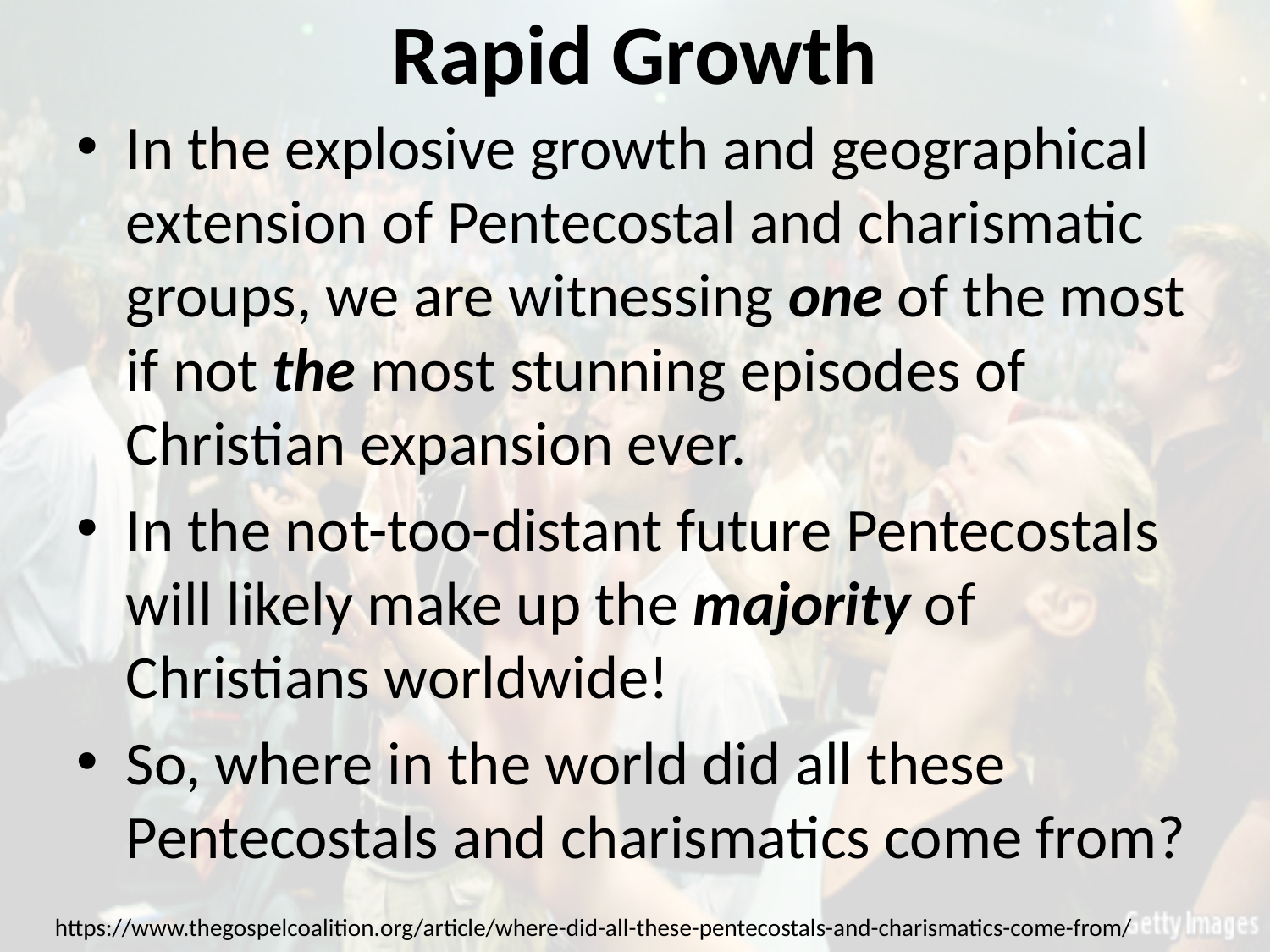

# Rapid Growth
In the explosive growth and geographical extension of Pentecostal and charismatic groups, we are witnessing one of the most if not the most stunning episodes of Christian expansion ever.
In the not-too-distant future Pentecostals will likely make up the majority of Christians worldwide!
So, where in the world did all these Pentecostals and charismatics come from?
https://www.thegospelcoalition.org/article/where-did-all-these-pentecostals-and-charismatics-come-from/